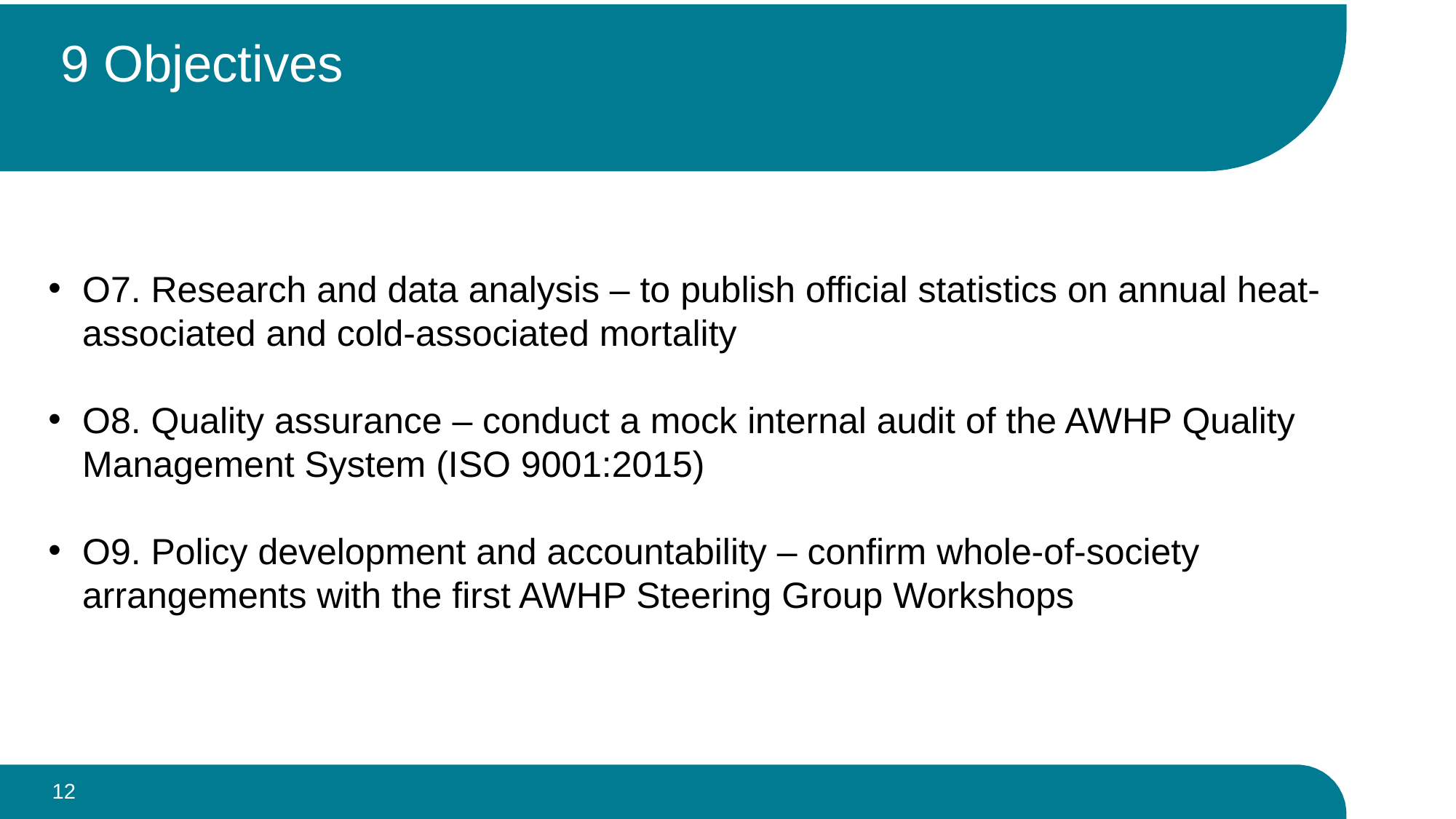

# 9 Objectives
O7. Research and data analysis – to publish official statistics on annual heat-associated and cold-associated mortality

O8. Quality assurance – conduct a mock internal audit of the AWHP Quality Management System (ISO 9001:2015)

O9. Policy development and accountability – confirm whole-of-society arrangements with the first AWHP Steering Group Workshops
12